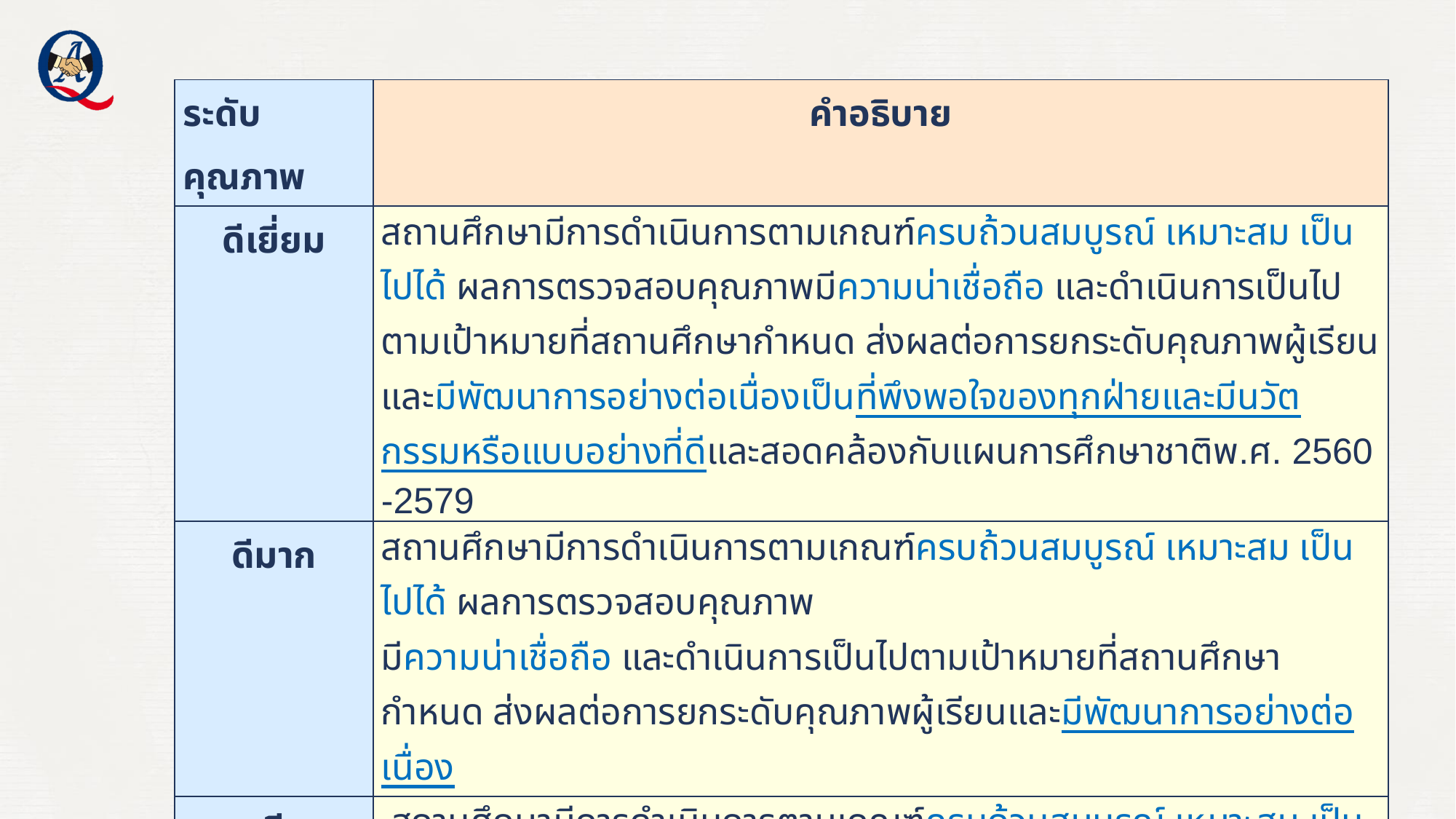

| ระดับคุณภาพ | คำอธิบาย |
| --- | --- |
| ดีเยี่ยม | สถานศึกษามีการดำเนินการตามเกณฑ์ครบถ้วนสมบูรณ์ เหมาะสม เป็นไปได้ ผลการตรวจสอบคุณภาพมีความน่าเชื่อถือ และดำเนินการเป็นไปตามเป้าหมายที่สถานศึกษากำหนด ส่งผลต่อการยกระดับคุณภาพผู้เรียนและมีพัฒนาการอย่างต่อเนื่องเป็นที่พึงพอใจของทุกฝ่ายและมีนวัตกรรมหรือแบบอย่างที่ดีและสอดคล้องกับแผนการศึกษาชาติพ.ศ. 2560 -2579 |
| ดีมาก | สถานศึกษามีการดำเนินการตามเกณฑ์ครบถ้วนสมบูรณ์ เหมาะสม เป็นไปได้ ผลการตรวจสอบคุณภาพ มีความน่าเชื่อถือ และดำเนินการเป็นไปตามเป้าหมายที่สถานศึกษากำหนด ส่งผลต่อการยกระดับคุณภาพผู้เรียนและมีพัฒนาการอย่างต่อเนื่อง |
| ดี | สถานศึกษามีการดำเนินการตามเกณฑ์ครบถ้วนสมบูรณ์ เหมาะสม เป็นไปได้ ผลการตรวจสอบคุณภาพมีความน่าเชื่อถือ และดำเนินการเป็นไปตามเป้าหมายที่สถานศึกษากำหนด ส่งผลต่อการยกระดับคุณภาพผู้เรียน |
| พอใช้ | สถานศึกษามีการดำเนินการได้อย่าง เหมาะสม เป็นไปได้ แต่ไม่ครบถ้วนสมบูรณ์และบางเรื่องยังขาด ความชัดเจนเชื่อถือได้พร้อมทั้งผลการดำเนินการไม่เป็นไปตามเป้าหมายที่สถานศึกษากำหนด |
| ปรับปรุง | สถานศึกษาไม่สามารถดำเนินการได้ตามเกณฑ์เป็นส่วนใหญ่ |